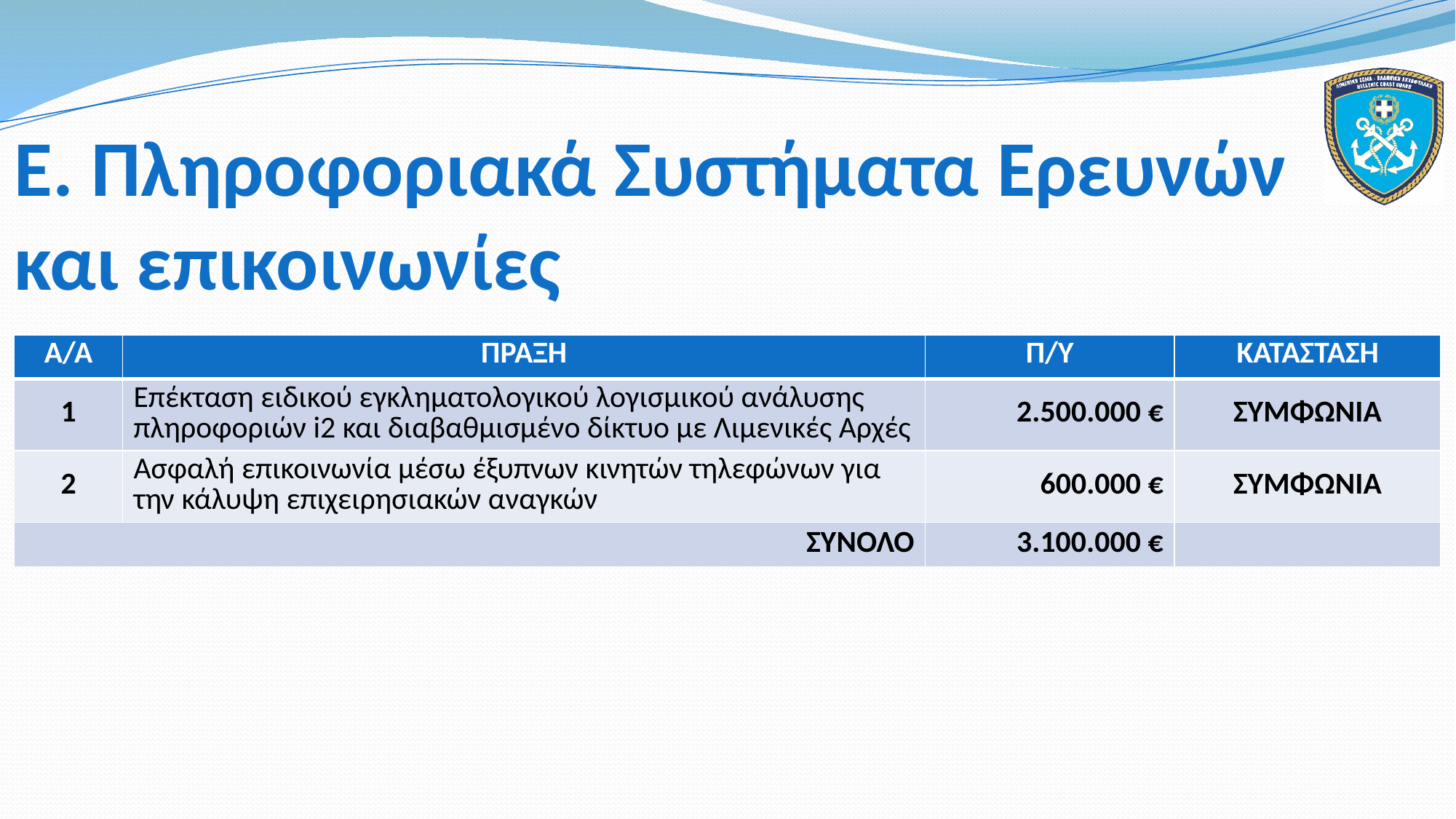

Ε. Πληροφοριακά Συστήματα Ερευνών και επικοινωνίες
| A/A | ΠΡΑΞΗ | Π/Υ | ΚΑΤΑΣΤΑΣΗ |
| --- | --- | --- | --- |
| 1 | Επέκταση ειδικού εγκληματολογικού λογισμικού ανάλυσης πληροφοριών i2 και διαβαθμισμένο δίκτυο με Λιμενικές Αρχές | 2.500.000 € | ΣΥΜΦΩΝΙΑ |
| 2 | Ασφαλή επικοινωνία μέσω έξυπνων κινητών τηλεφώνων για την κάλυψη επιχειρησιακών αναγκών | 600.000 € | ΣΥΜΦΩΝΙΑ |
| ΣΥΝΟΛΟ |  | 3.100.000 € |  |